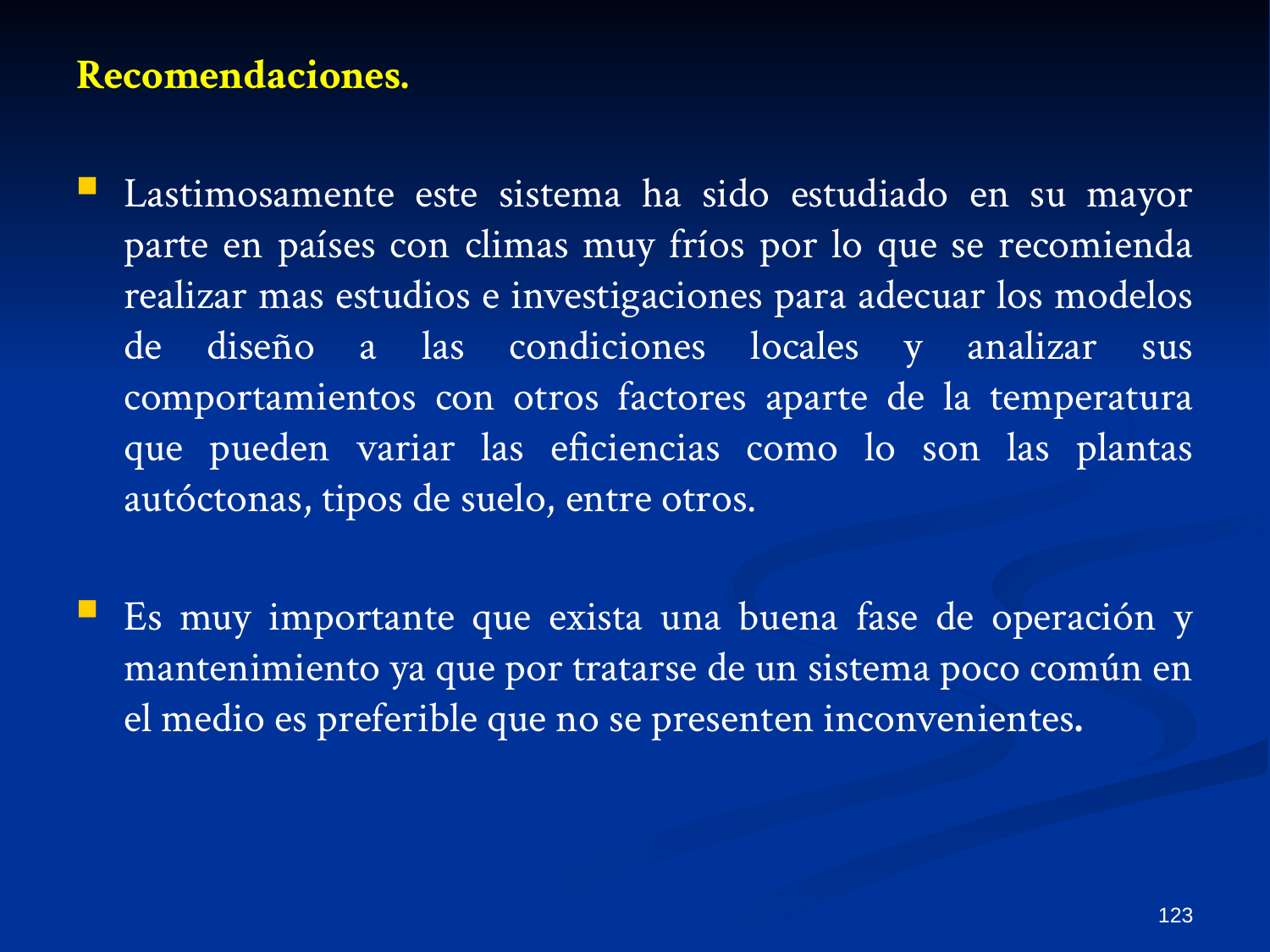

Recomendaciones.

Lastimosamente este sistema ha sido estudiado en su mayor parte en países con climas muy fríos por lo que se recomienda realizar mas estudios e investigaciones para adecuar los modelos de diseño a las condiciones locales y analizar sus comportamientos con otros factores aparte de la temperatura que pueden variar las eficiencias como lo son las plantas autóctonas, tipos de suelo, entre otros.

Es muy importante que exista una buena fase de operación y mantenimiento ya que por tratarse de un sistema poco común en el medio es preferible que no se presenten inconvenientes.

123